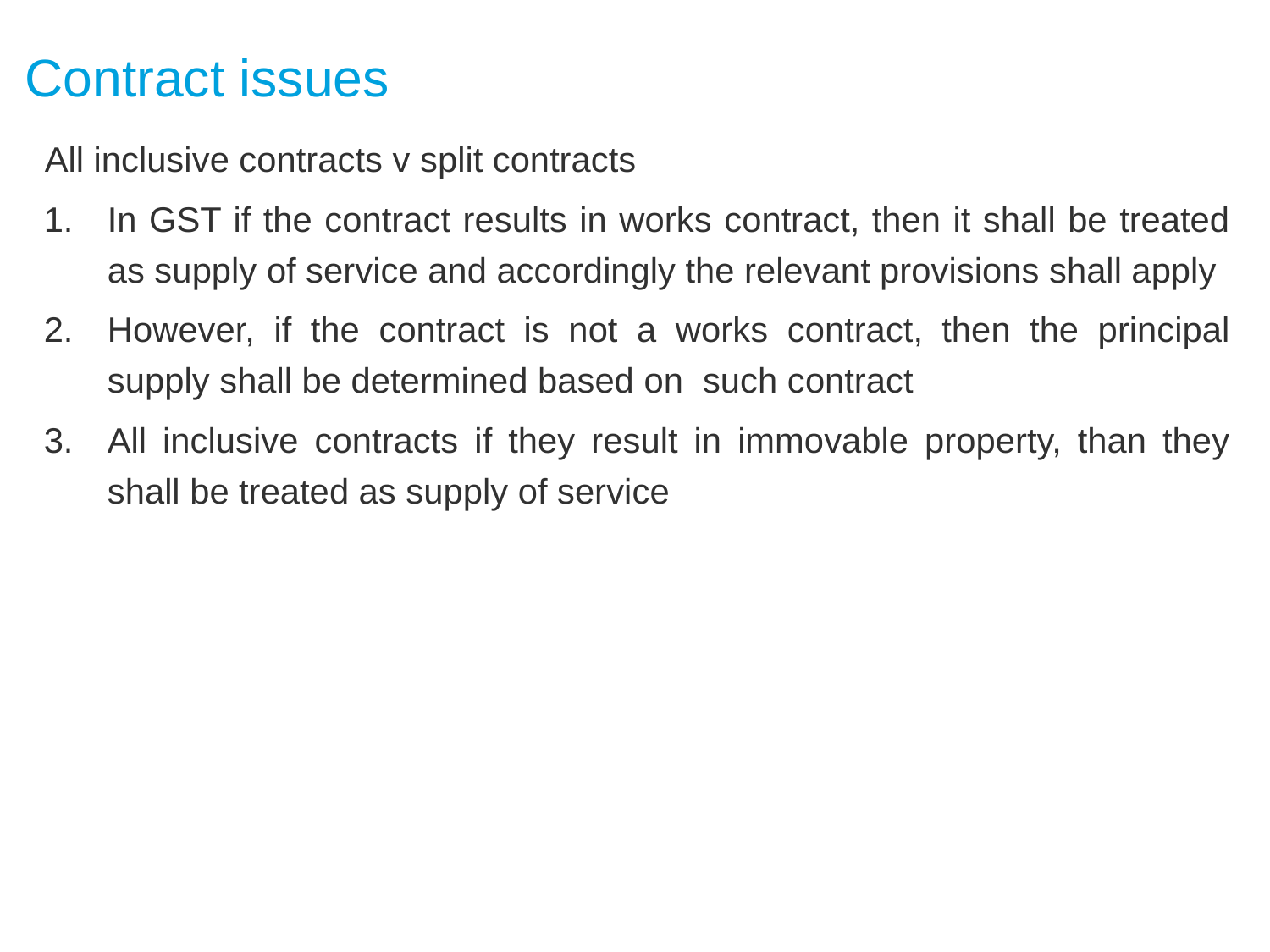

# Contract issues
All inclusive contracts v split contracts
In GST if the contract results in works contract, then it shall be treated as supply of service and accordingly the relevant provisions shall apply
However, if the contract is not a works contract, then the principal supply shall be determined based on  such contract
All inclusive contracts if they result in immovable property, than they shall be treated as supply of service